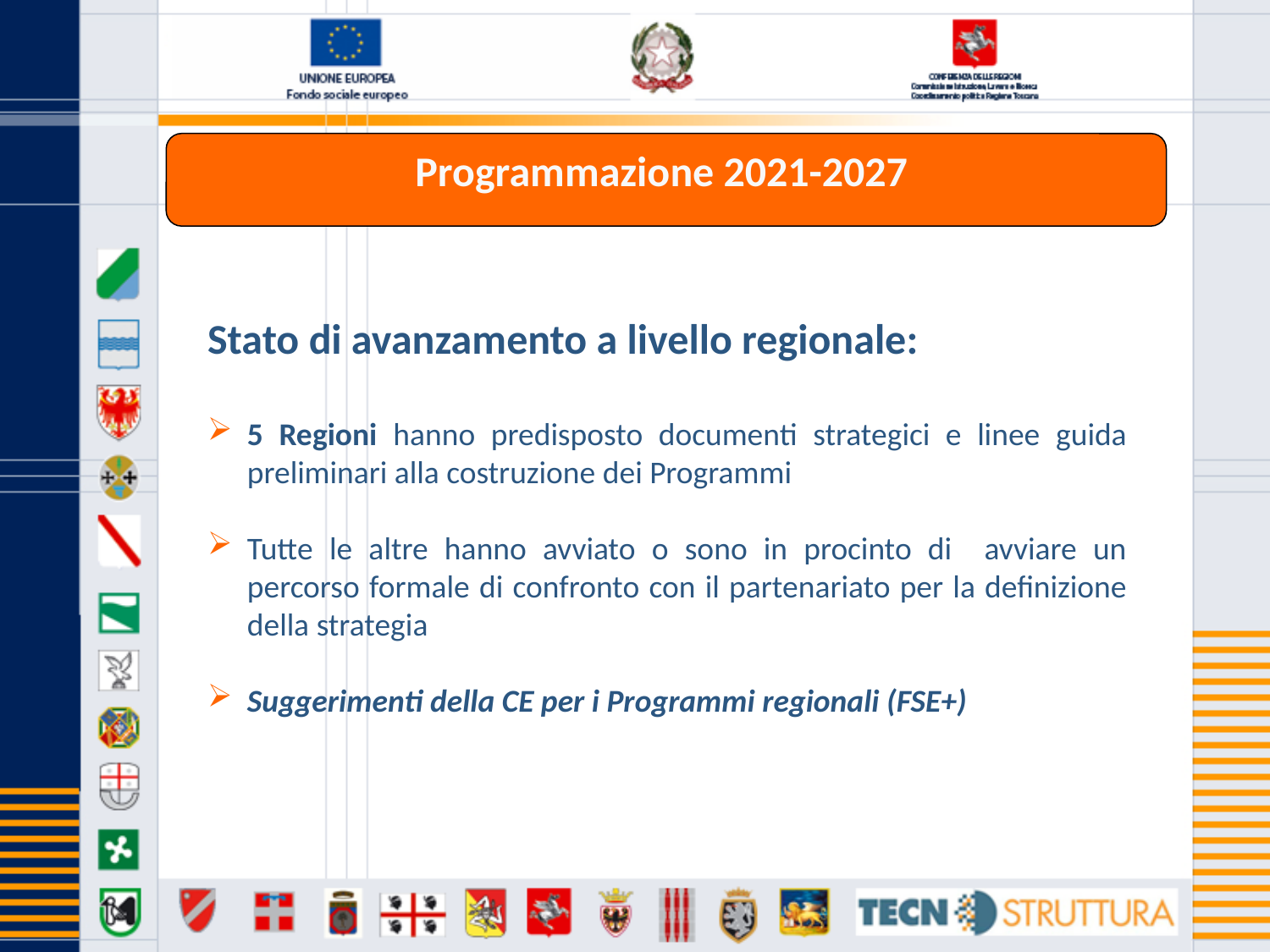

Programmazione 2021-2027
Stato di avanzamento a livello regionale:

5 Regioni hanno predisposto documenti strategici e linee guida preliminari alla costruzione dei Programmi

Tutte le altre hanno avviato o sono in procinto di  avviare un percorso formale di confronto con il partenariato per la definizione della strategia

Suggerimenti della CE per i Programmi regionali (FSE+)